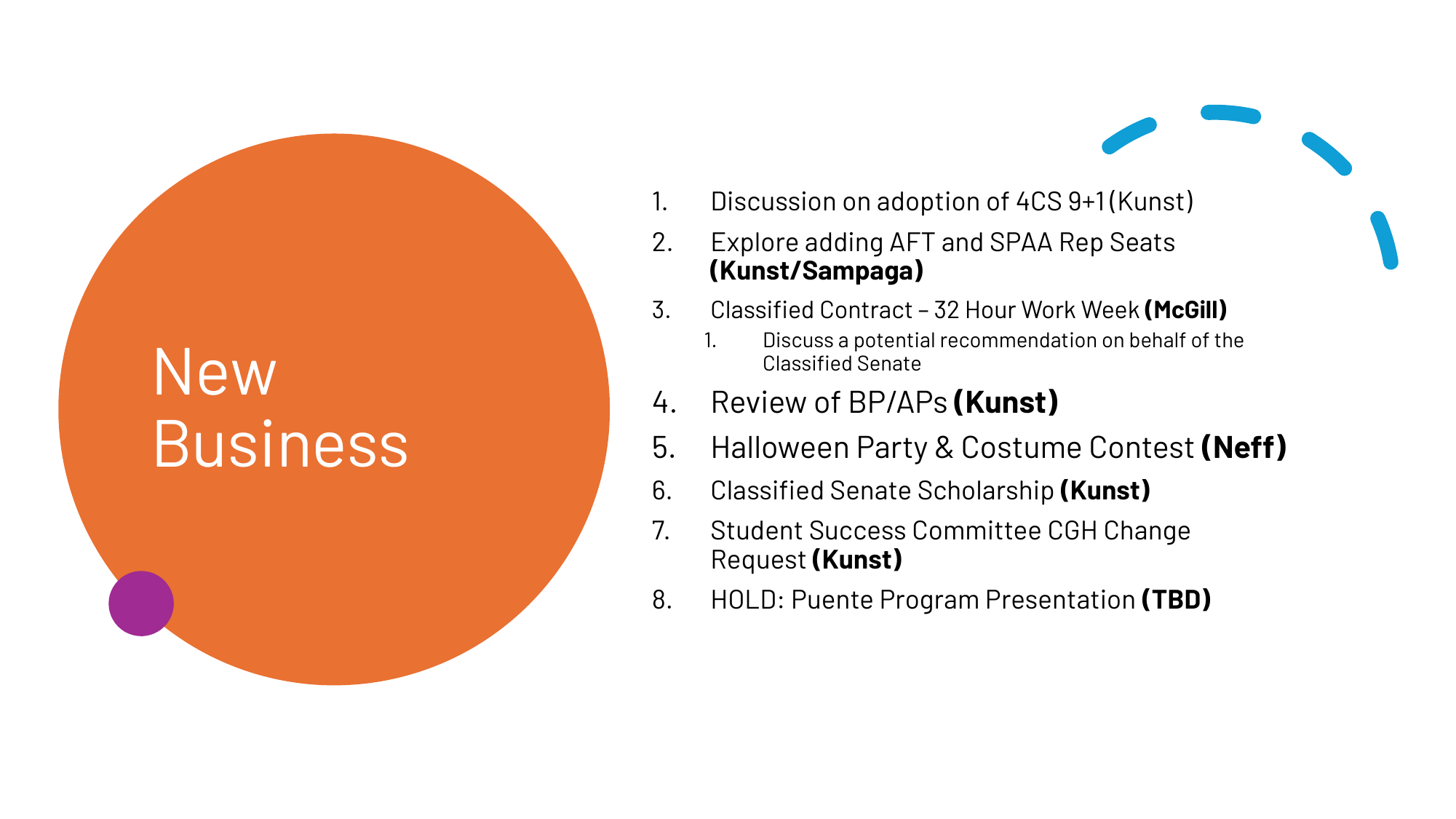

# New Business
Discussion on adoption of 4CS 9+1 (Kunst)
Explore adding AFT and SPAA Rep Seats (Kunst/Sampaga)
Classified Contract – 32 Hour Work Week (McGill)
Discuss a potential recommendation on behalf of the Classified Senate
Review of BP/APs (Kunst)
Halloween Party & Costume Contest (Neff)
Classified Senate Scholarship (Kunst)
Student Success Committee CGH Change Request (Kunst)
HOLD: Puente Program Presentation (TBD)